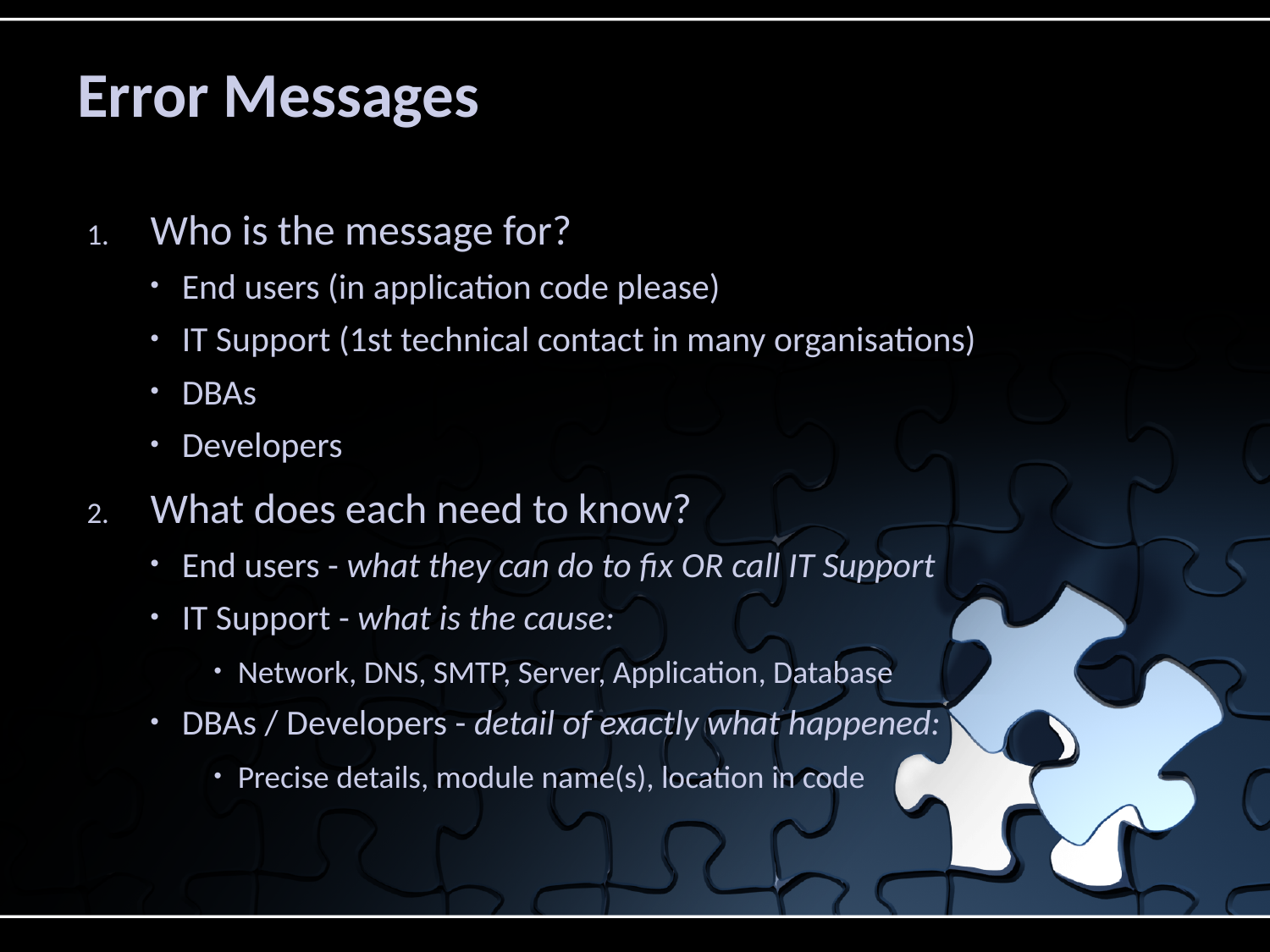

# Error Messages

Who is the message for?
End users (in application code please)
IT Support (1st technical contact in many organisations)
DBAs
Developers
What does each need to know?
End users - what they can do to fix OR call IT Support
IT Support - what is the cause:
Network, DNS, SMTP, Server, Application, Database
DBAs / Developers - detail of exactly what happened:
Precise details, module name(s), location in code